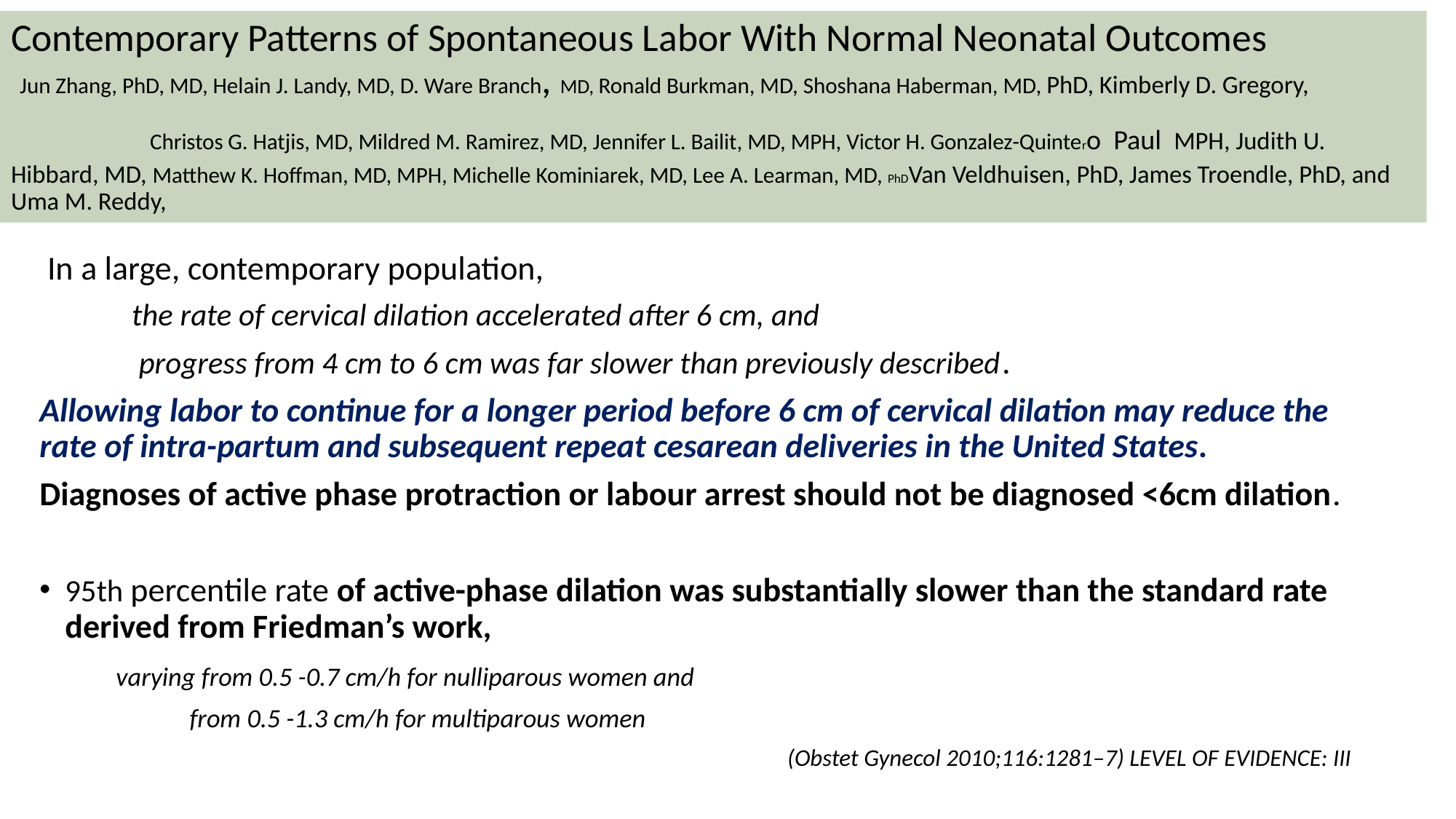

# Contemporary Patterns of Spontaneous Labor With Normal Neonatal Outcomes Jun Zhang, PhD, MD, Helain J. Landy, MD, D. Ware Branch, MD, Ronald Burkman, MD, Shoshana Haberman, MD, PhD, Kimberly D. Gregory,                                            Christos G. Hatjis, MD, Mildred M. Ramirez, MD, Jennifer L. Bailit, MD, MPH, Victor H. Gonzalez-Quintero Paul MPH, Judith U. Hibbard, MD, Matthew K. Hoffman, MD, MPH, Michelle Kominiarek, MD, Lee A. Learman, MD, PhDVan Veldhuisen, PhD, James Troendle, PhD, and Uma M. Reddy,
 In a large, contemporary population,
             the rate of cervical dilation accelerated after 6 cm, and
              progress from 4 cm to 6 cm was far slower than previously described.
Allowing labor to continue for a longer period before 6 cm of cervical dilation may reduce the rate of intra-partum and subsequent repeat cesarean deliveries in the United States.
Diagnoses of active phase protraction or labour arrest should not be diagnosed <6cm dilation.

95th percentile rate of active-phase dilation was substantially slower than the standard rate derived from Friedman’s work,
          varying from 0.5 -0.7 cm/h for nulliparous women and
                         from 0.5 -1.3 cm/h for multiparous women
(Obstet Gynecol 2010;116:1281–7) LEVEL OF EVIDENCE: III